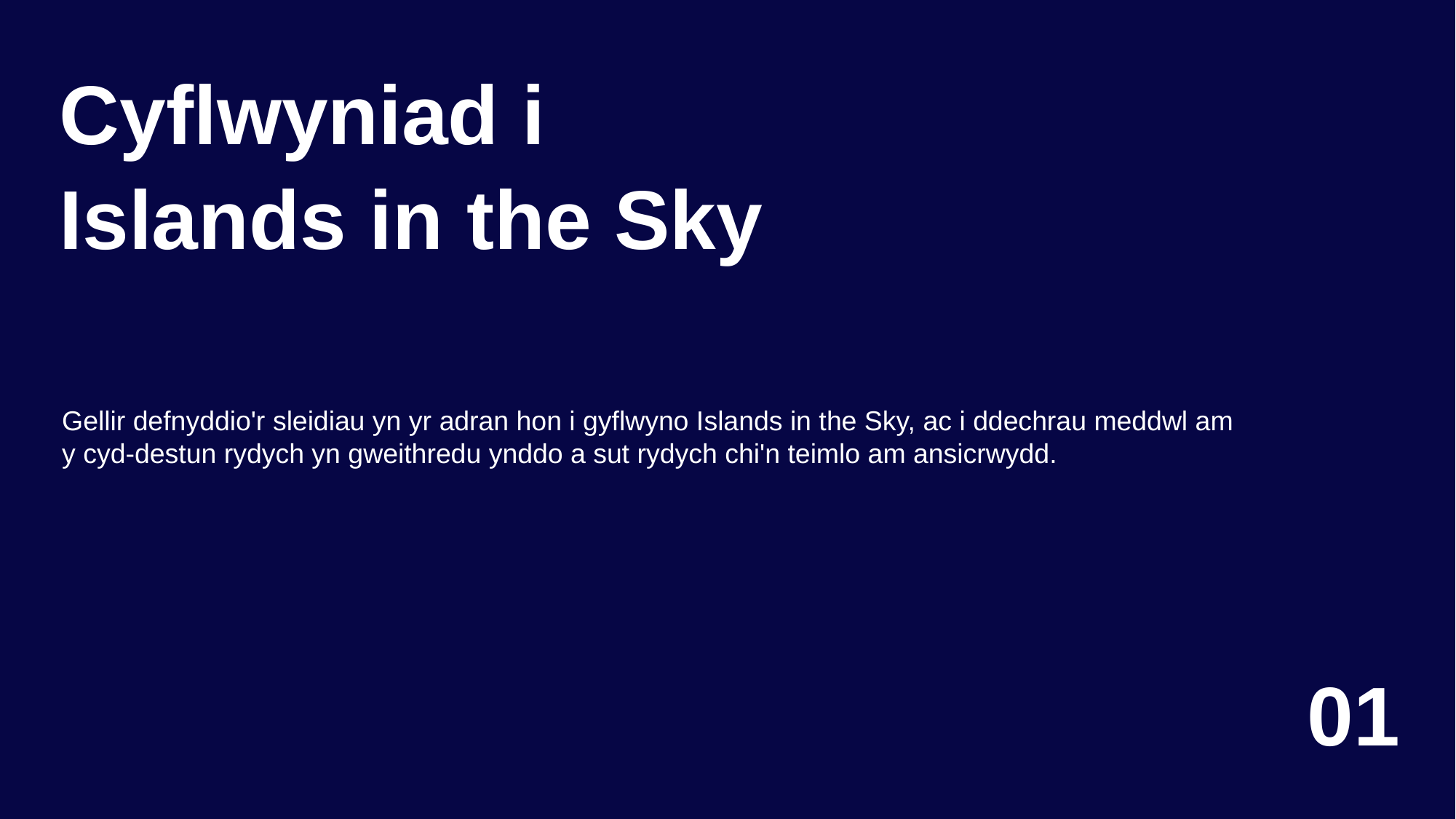

Cyflwyniad i
Islands in the Sky
Gellir defnyddio'r sleidiau yn yr adran hon i gyflwyno Islands in the Sky, ac i ddechrau meddwl am
y cyd-destun rydych yn gweithredu ynddo a sut rydych chi'n teimlo am ansicrwydd.
01